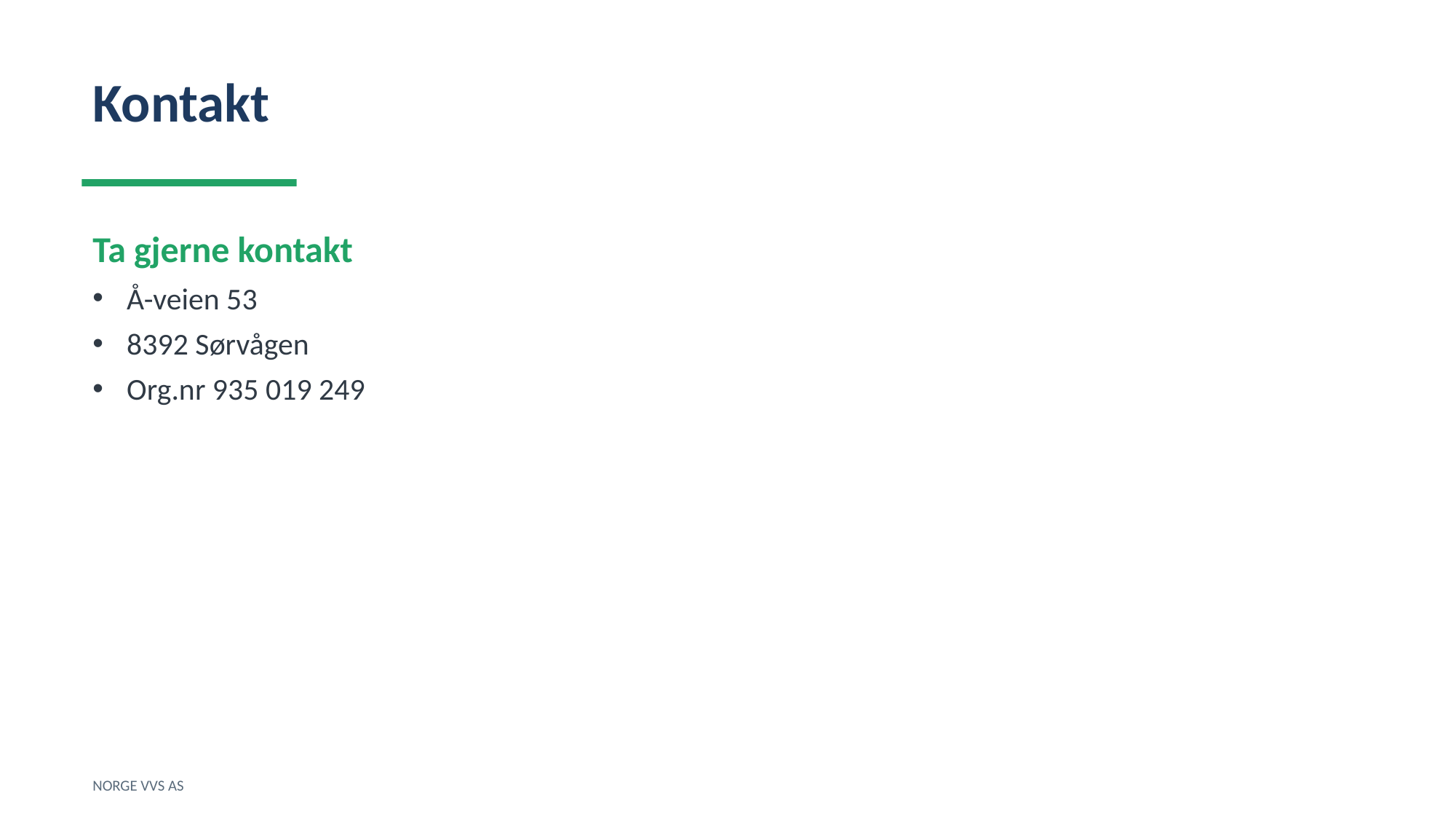

Kontakt

Ta gjerne kontakt
Å-veien 53
8392 Sørvågen
Org.nr 935 019 249
NORGE VVS AS